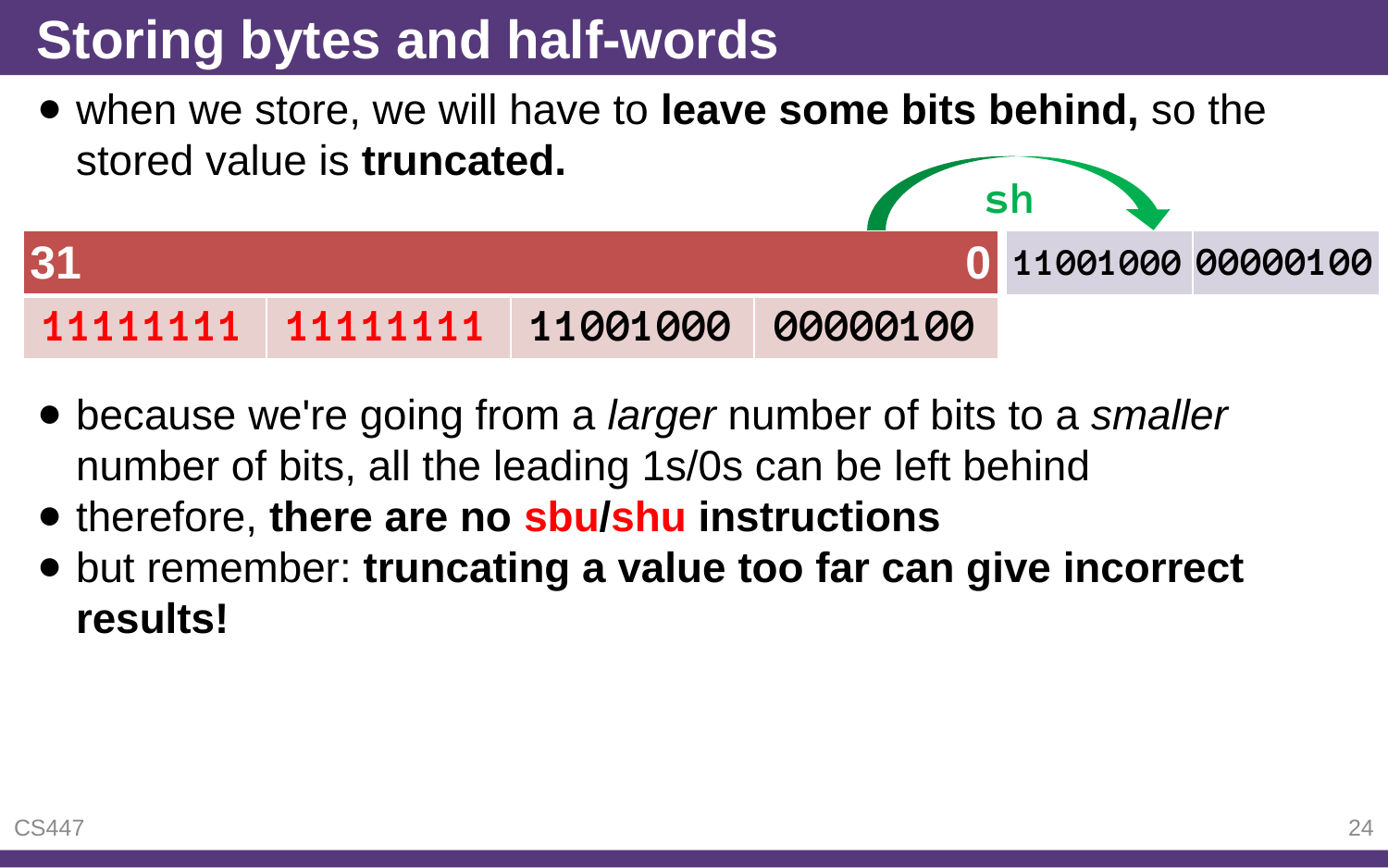

# Storing bytes and half-words
when we store, we will have to leave some bits behind, so the stored value is truncated.

because we're going from a larger number of bits to a smaller number of bits, all the leading 1s/0s can be left behind
therefore, there are no sbu/shu instructions
but remember: truncating a value too far can give incorrect results!

sh
| 31 | 0 |  |  |
| --- | --- | --- | --- |
| 11111111 | 11111111 | 11001000 | 00000100 |
| 31 | 0 |  |  |
| --- | --- | --- | --- |
| 11111111 | 11111111 | 11001000 | 00000100 |
| 11001000 | 00000100 |
| --- | --- |
CS447
24